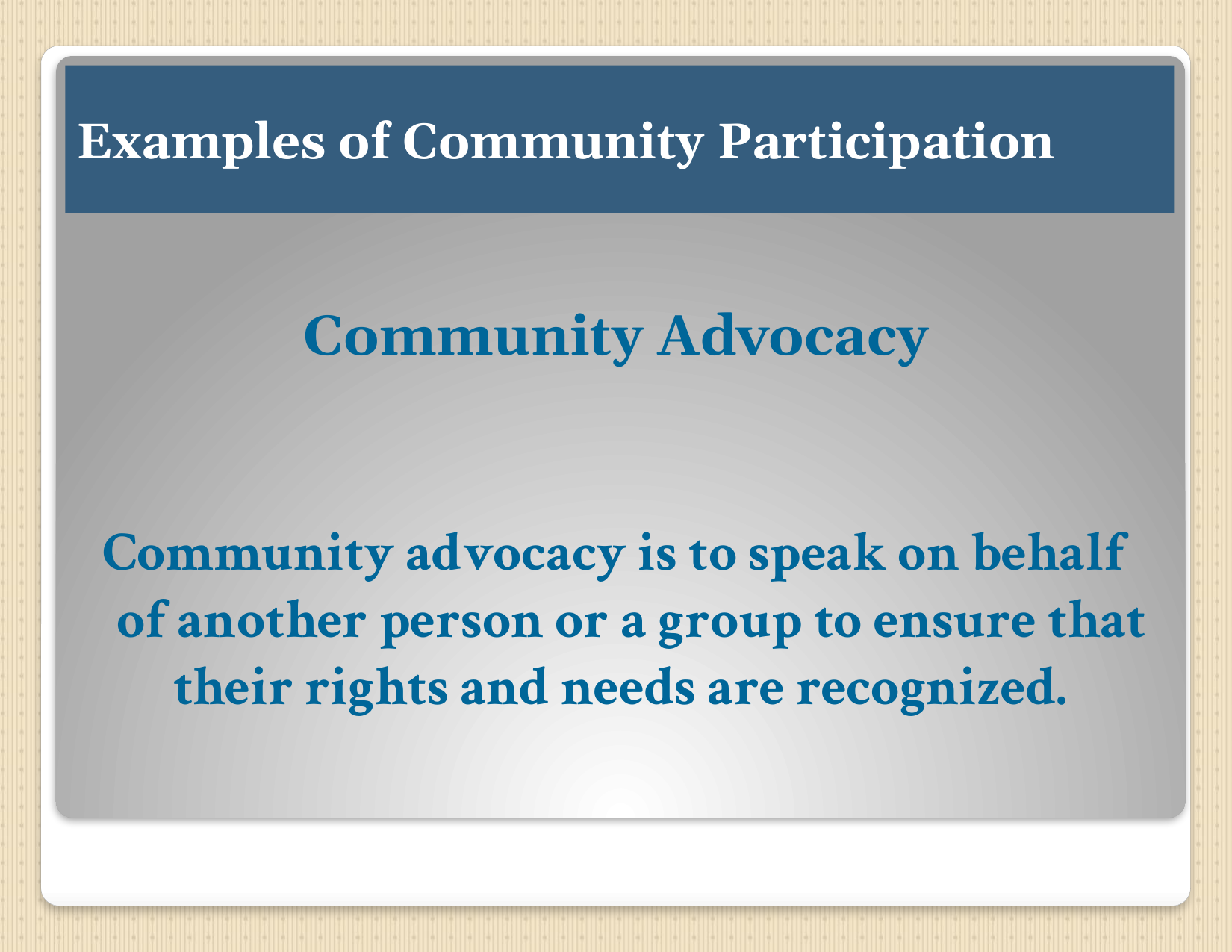

Examples of Community Participation

Community Advocacy

Community advocacy is to speak on behalf of another person or a group to ensure that their rights and needs are recognized.